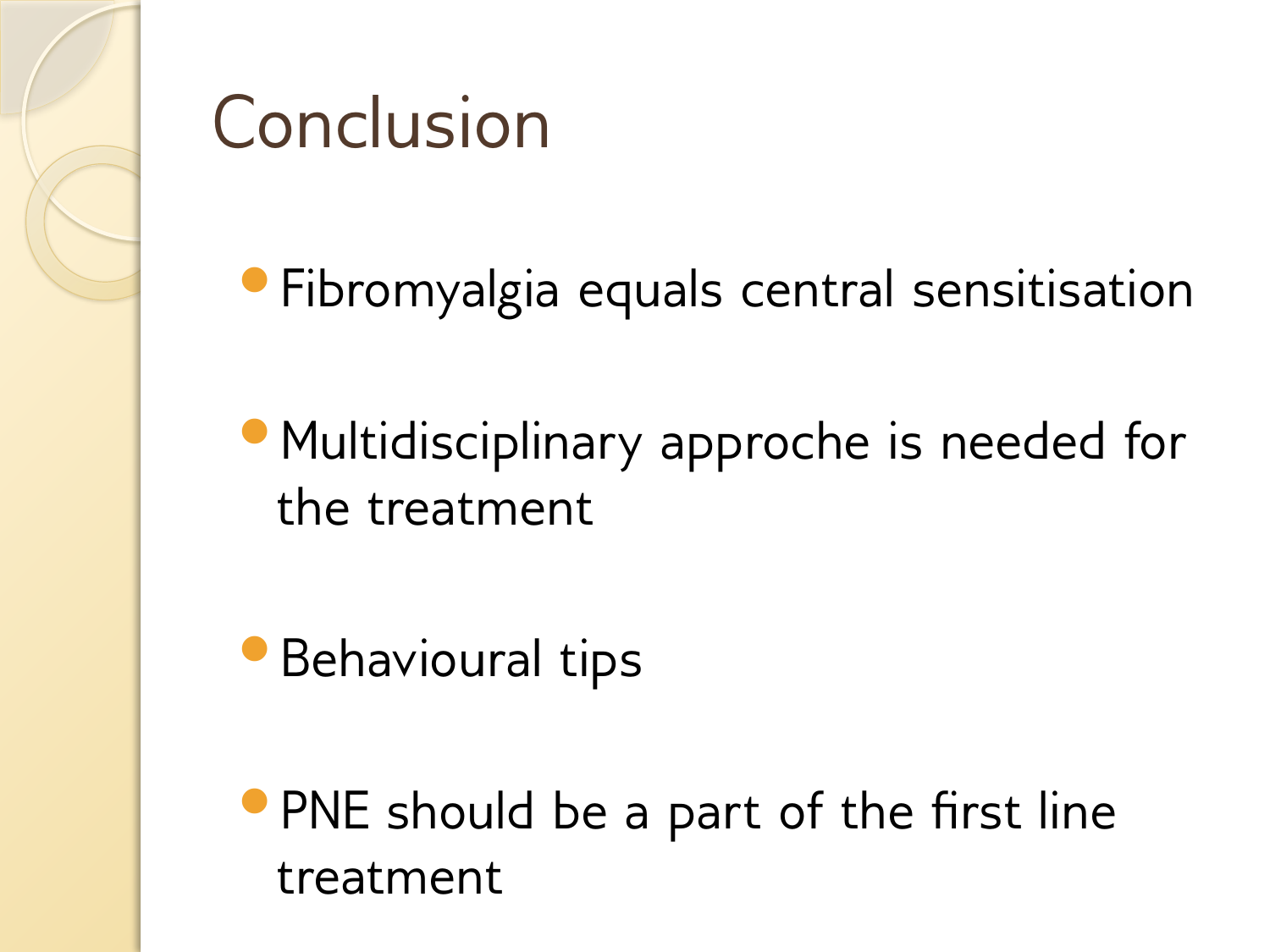

# Conclusion
Fibromyalgia equals central sensitisation

Multidisciplinary approche is needed for the treatment

Behavioural tips

PNE should be a part of the first line treatment